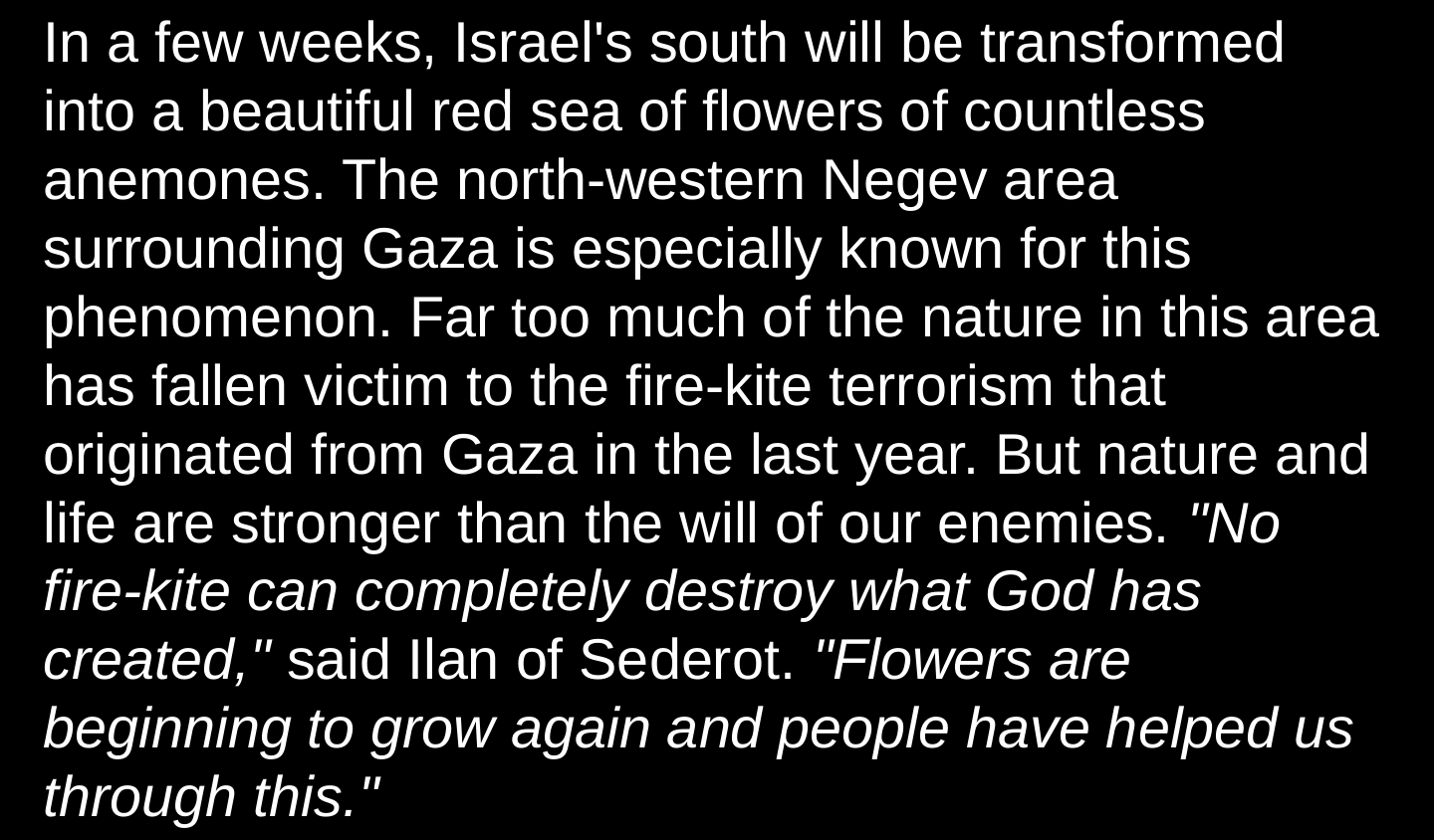

In a few weeks, Israel's south will be transformed into a beautiful red sea of ​​flowers of countless anemones. The north-western Negev area surrounding Gaza is especially known for this phenomenon. Far too much of the nature in this area has fallen victim to the fire-kite terrorism that originated from Gaza in the last year. But nature and life are stronger than the will of our enemies. "No fire-kite can completely destroy what God has created," said Ilan of Sederot. "Flowers are beginning to grow again and people have helped us through this."